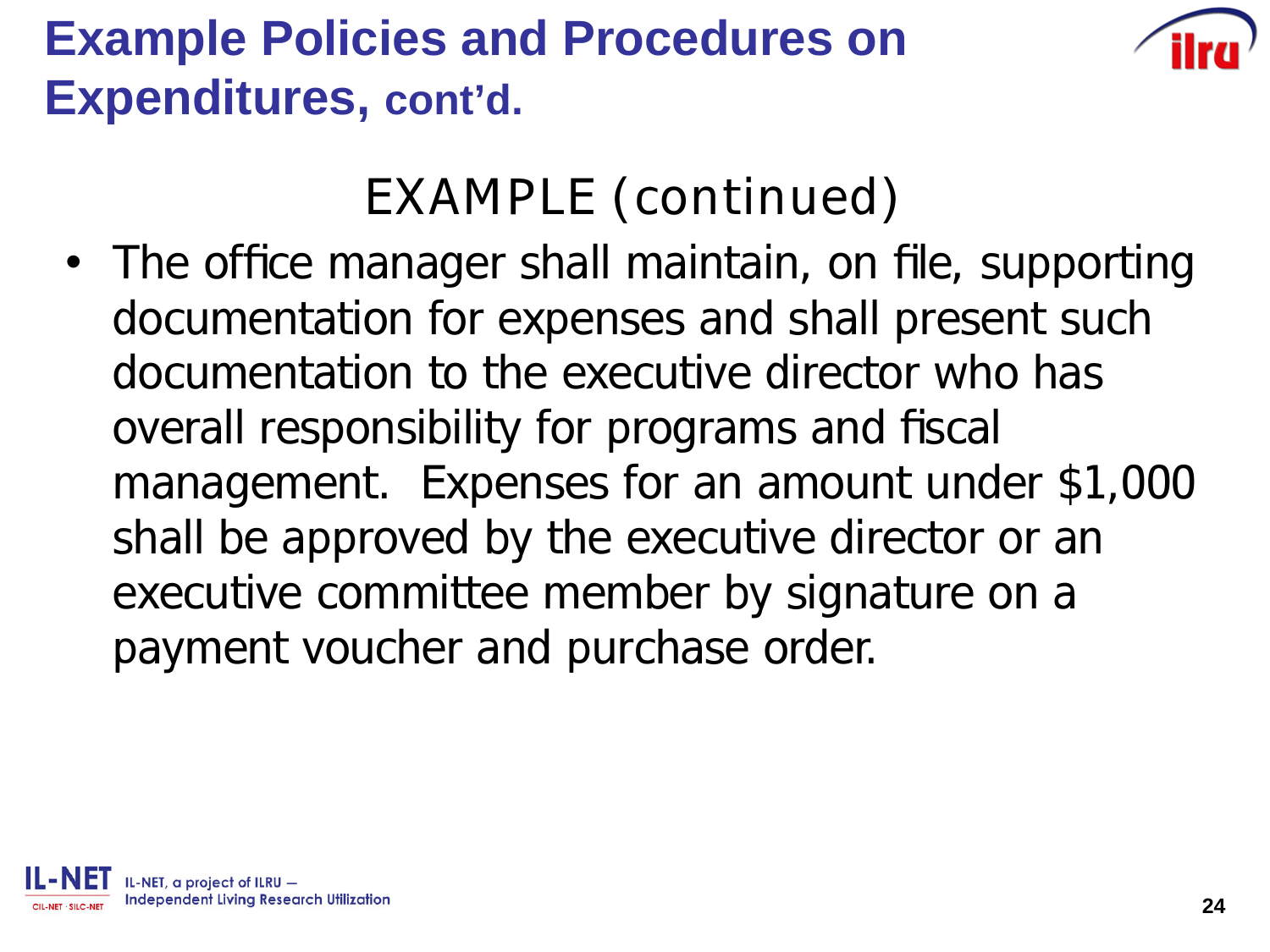

# Example Policies and Procedures on Expenditures, cont’d.
EXAMPLE (continued)
The office manager shall maintain, on file, supporting documentation for expenses and shall present such documentation to the executive director who has overall responsibility for programs and fiscal management.  Expenses for an amount under $1,000 shall be approved by the executive director or an executive committee member by signature on a payment voucher and purchase order.